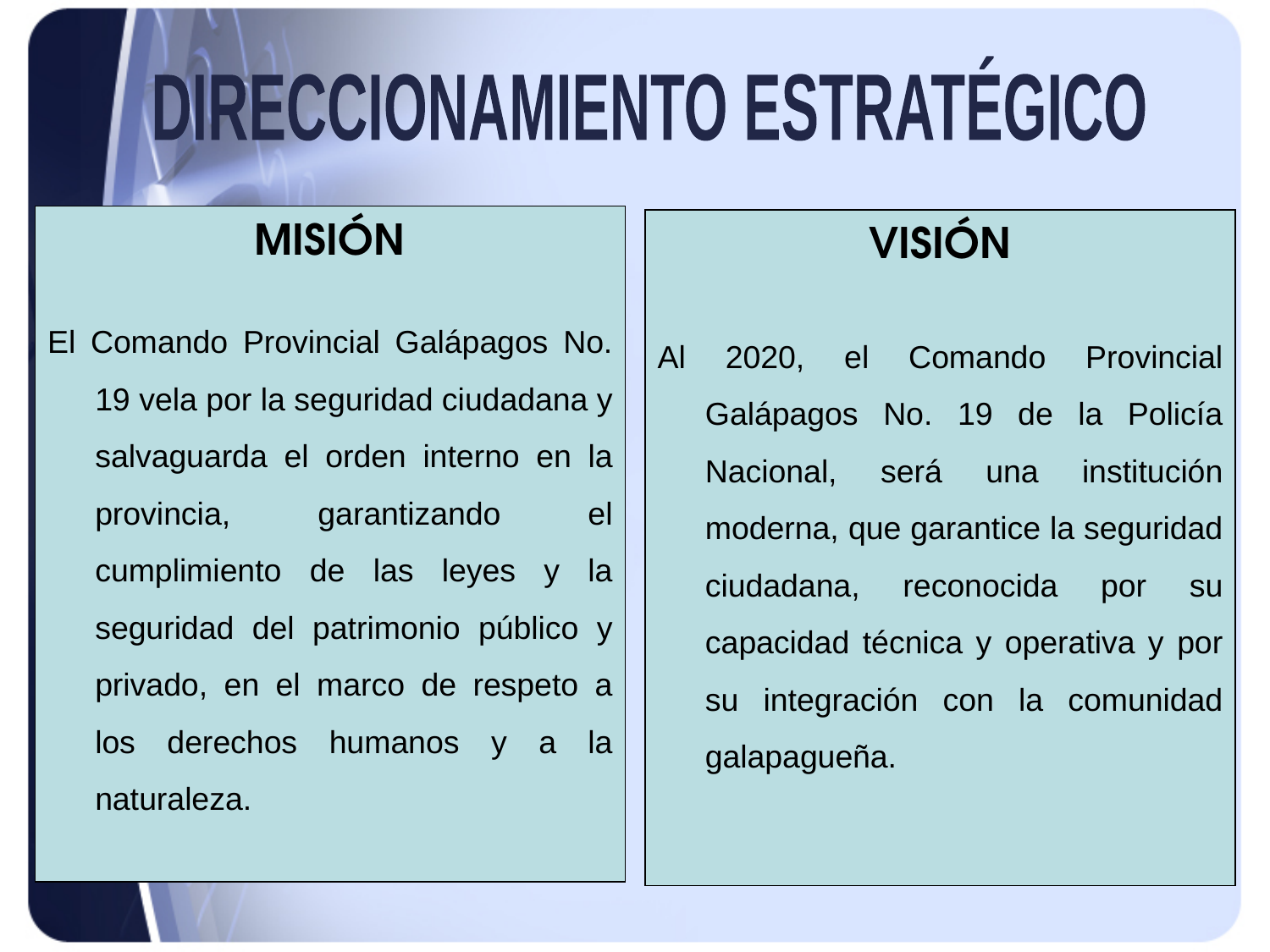

DIRECCIONAMIENTO ESTRATÉGICO
MISIÓN

El Comando Provincial Galápagos No. 19 vela por la seguridad ciudadana y salvaguarda el orden interno en la provincia, garantizando el cumplimiento de las leyes y la seguridad del patrimonio público y privado, en el marco de respeto a los derechos humanos y a la naturaleza.

VISIÓN

Al 2020, el Comando Provincial Galápagos No. 19 de la Policía Nacional, será una institución moderna, que garantice la seguridad ciudadana, reconocida por su capacidad técnica y operativa y por su integración con la comunidad galapagueña.